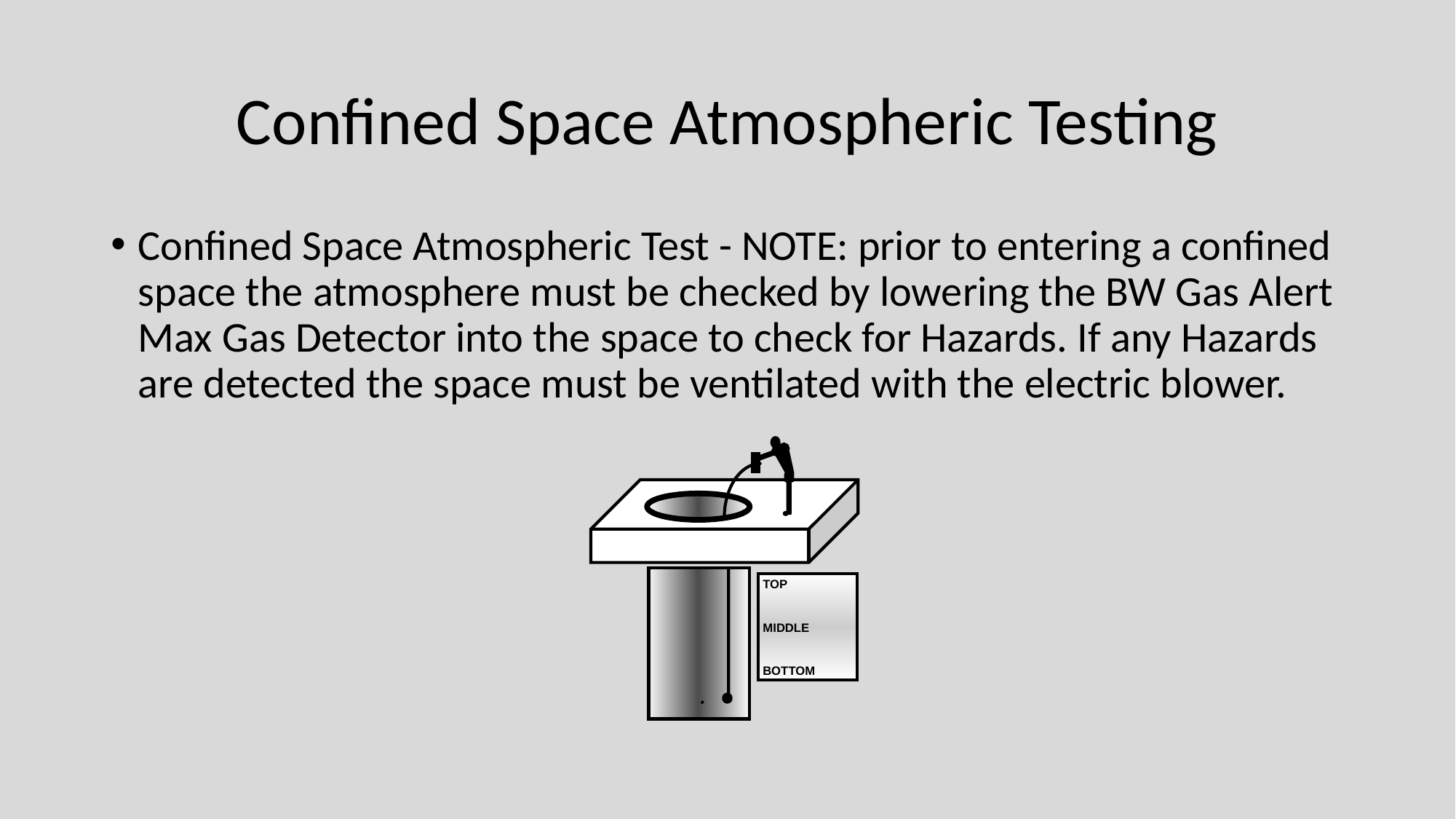

# Confined Space Atmospheric Testing
Confined Space Atmospheric Test - NOTE: prior to entering a confined space the atmosphere must be checked by lowering the BW Gas Alert Max Gas Detector into the space to check for Hazards. If any Hazards are detected the space must be ventilated with the electric blower.

TOP

MIDDLE

BOTTOM